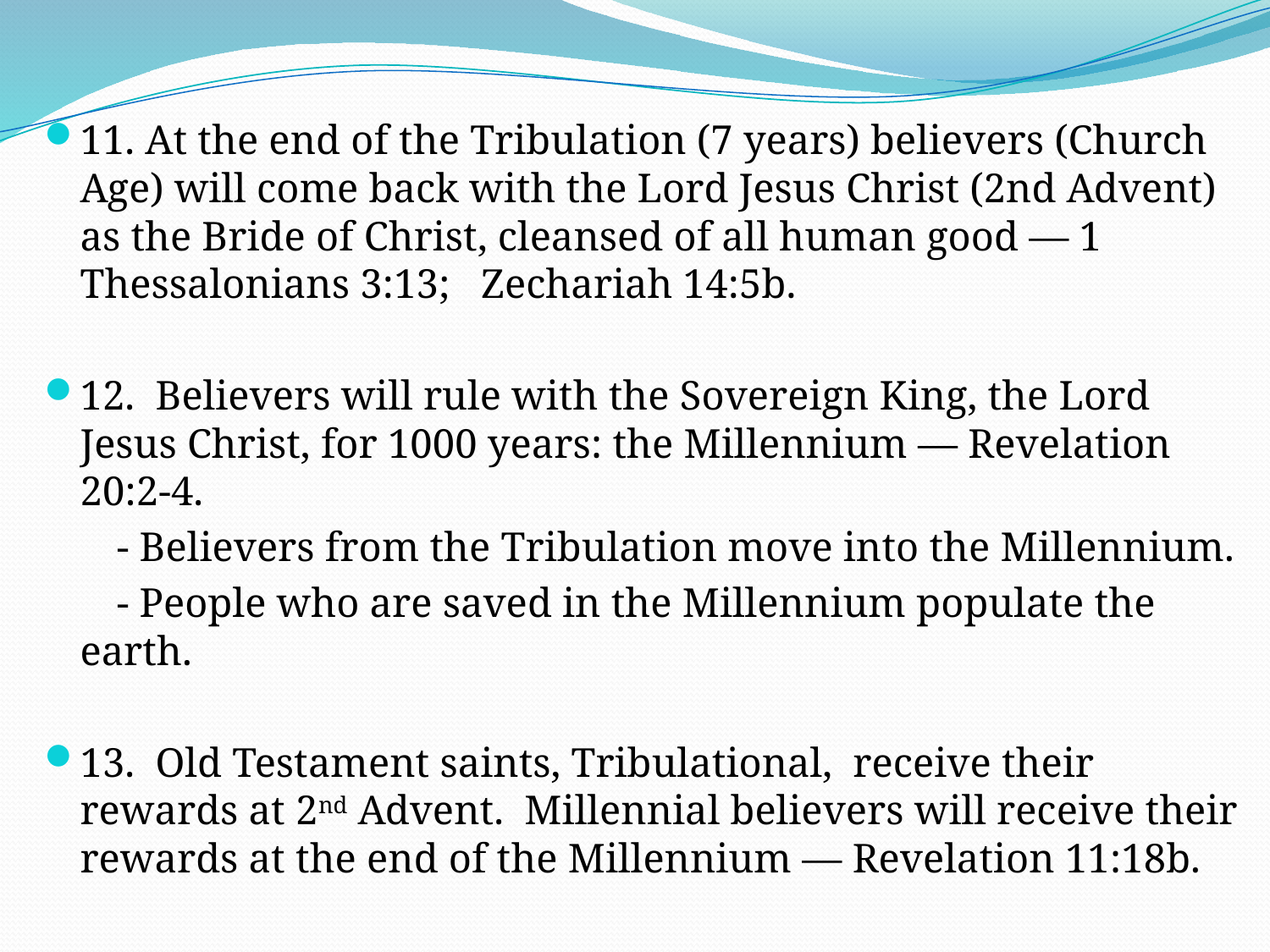

11. At the end of the Tribulation (7 years) believers (Church Age) will come back with the Lord Jesus Christ (2nd Advent) as the Bride of Christ, cleansed of all human good — 1 Thessalonians 3:13;   Zechariah 14:5b.

12.  Believers will rule with the Sovereign King, the Lord Jesus Christ, for 1000 years: the Millennium — Revelation 20:2-4.
       - Believers from the Tribulation move into the Millennium.
       - People who are saved in the Millennium populate the earth.

13.  Old Testament saints, Tribulational,  receive their rewards at 2nd Advent.  Millennial believers will receive their rewards at the end of the Millennium — Revelation 11:18b.